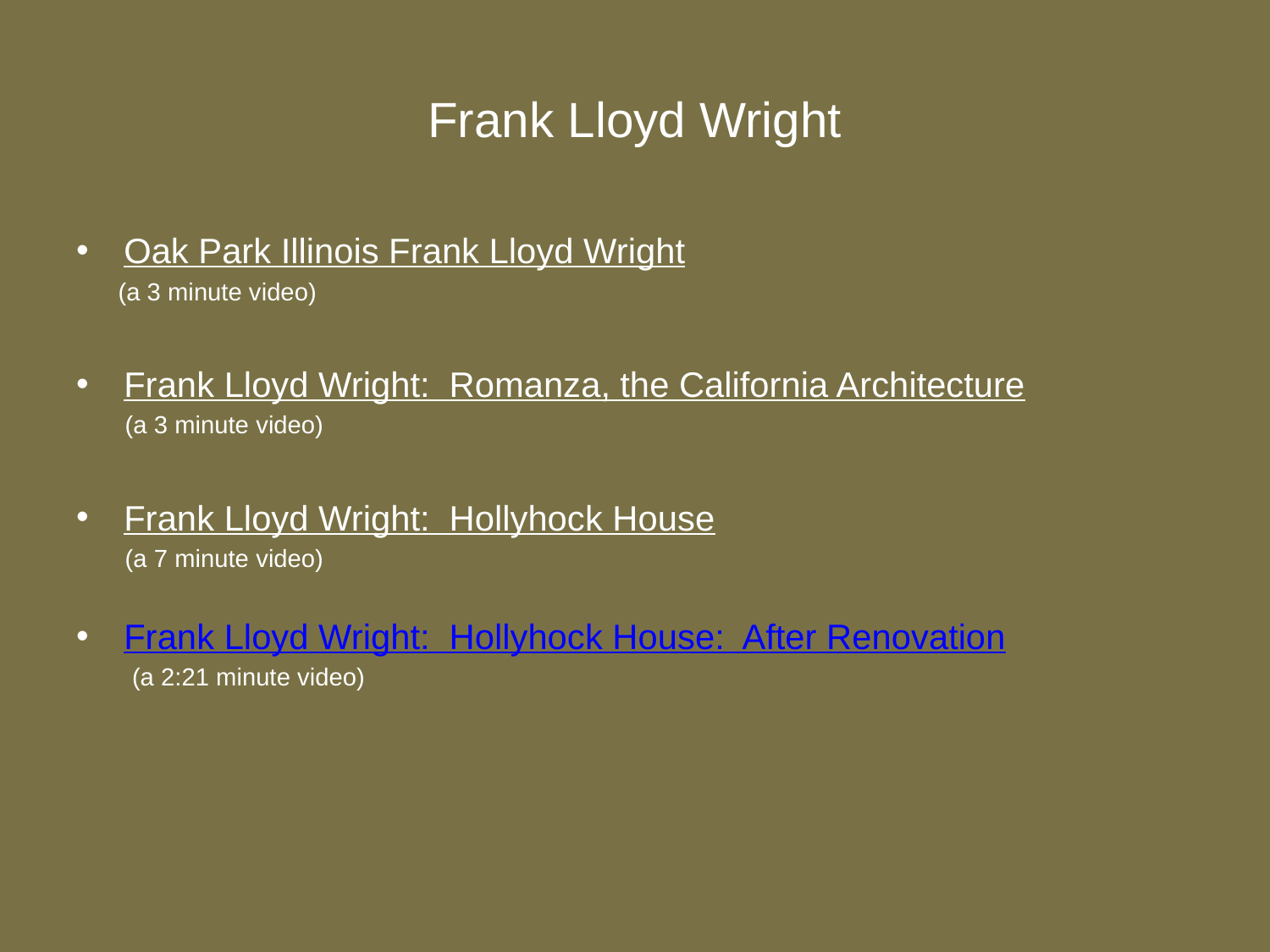

# Frank Lloyd Wright
Oak Park Illinois Frank Lloyd Wright
      (a 3 minute video)

Frank Lloyd Wright:  Romanza, the California Architecture
       (a 3 minute video)

Frank Lloyd Wright:  Hollyhock House
       (a 7 minute video)

Frank Lloyd Wright:  Hollyhock House:  After Renovation
        (a 2:21 minute video)